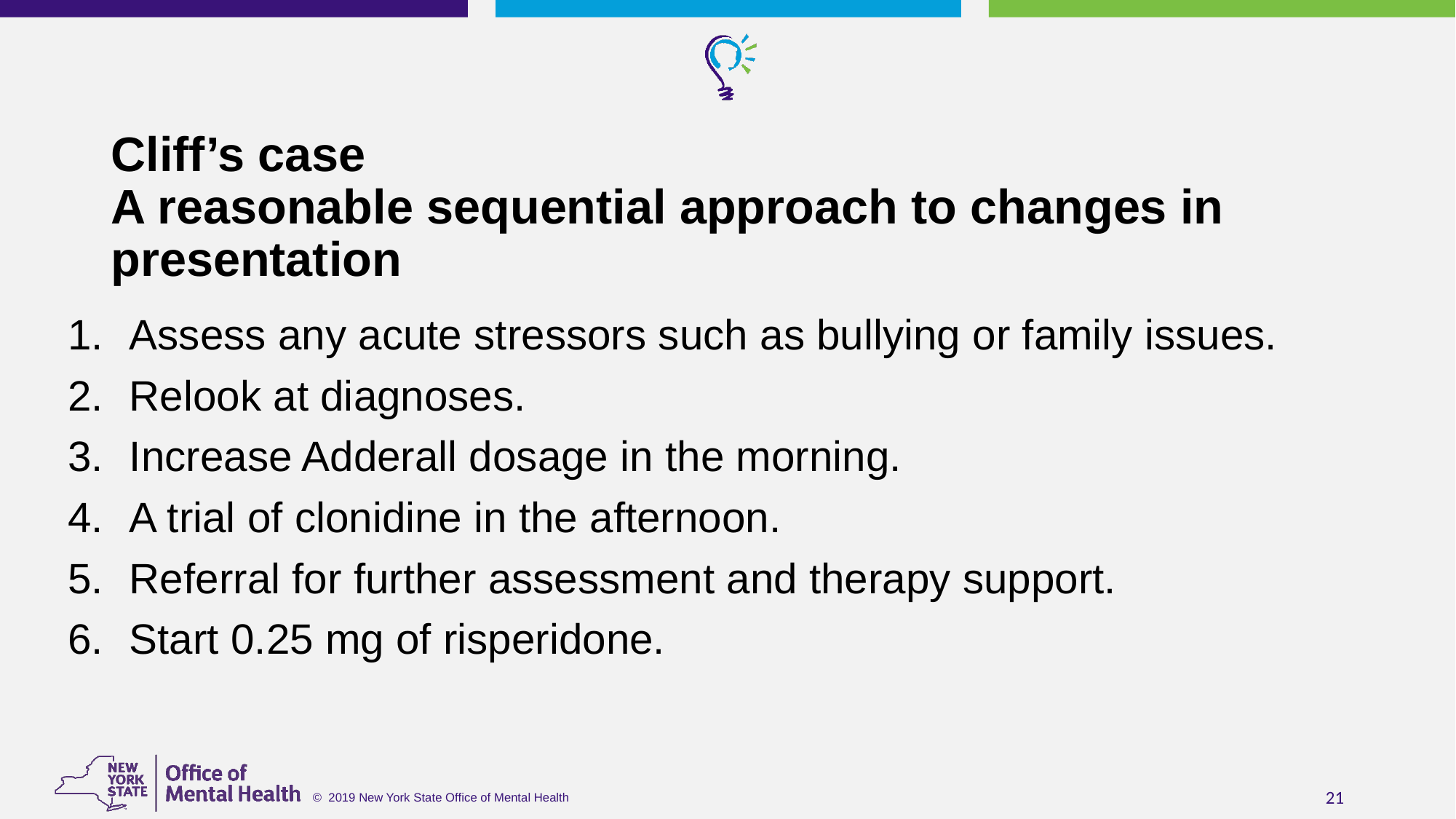

# Cliff’s case A reasonable sequential approach to changes in presentation
Assess any acute stressors such as bullying or family issues.
Relook at diagnoses.
Increase Adderall dosage in the morning.
A trial of clonidine in the afternoon.
Referral for further assessment and therapy support.
Start 0.25 mg of risperidone.